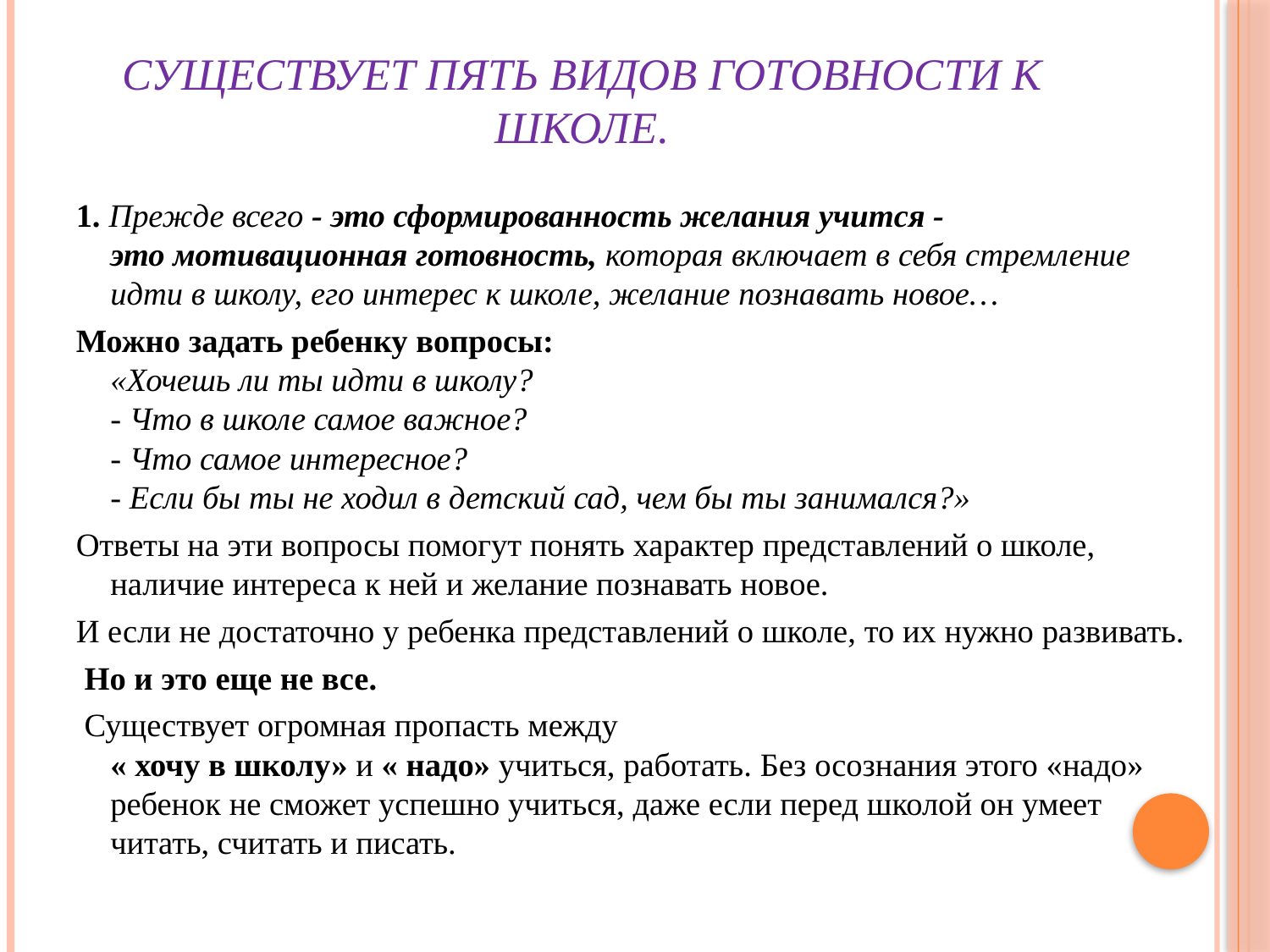

# Существует пять видов готовности к школе.
1. Прежде всего - это сформированность желания учится - это мотивационная готовность, которая включает в себя стремление идти в школу, его интерес к школе, желание познавать новое…
Можно задать ребенку вопросы:
«Хочешь ли ты идти в школу?
- Что в школе самое важное?
- Что самое интересное?
- Если бы ты не ходил в детский сад, чем бы ты занимался?»
Ответы на эти вопросы помогут понять характер представлений о школе, наличие интереса к ней и желание познавать новое.
И если не достаточно у ребенка представлений о школе, то их нужно развивать.
 Но и это еще не все.
 Существует огромная пропасть между
« хочу в школу» и « надо» учиться, работать. Без осознания этого «надо» ребенок не сможет успешно учиться, даже если перед школой он умеет читать, считать и писать.